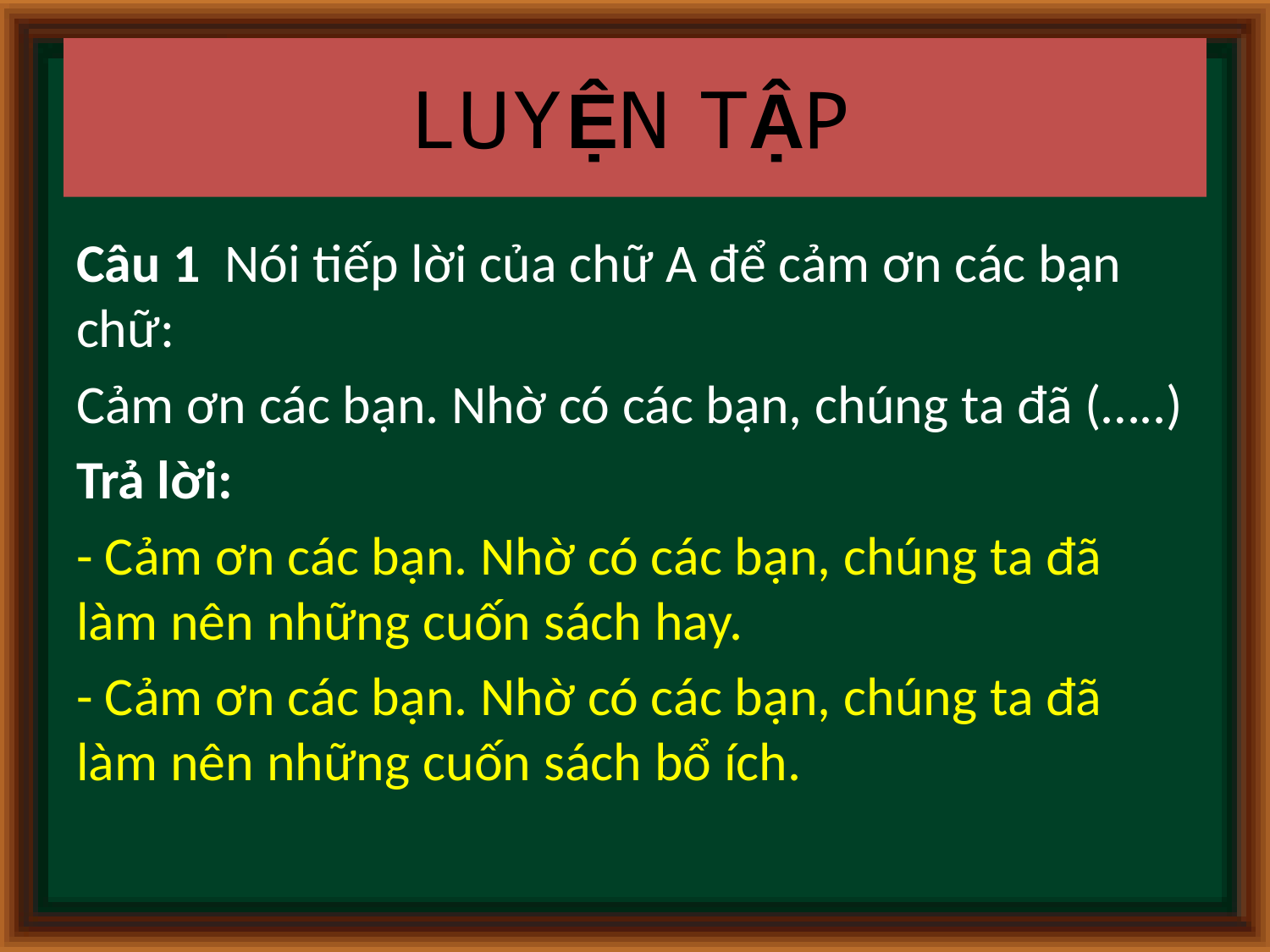

# LUYỆN TẬP
Câu 1  Nói tiếp lời của chữ A để cảm ơn các bạn chữ:
Cảm ơn các bạn. Nhờ có các bạn, chúng ta đã (…..)
Trả lời:
- Cảm ơn các bạn. Nhờ có các bạn, chúng ta đã làm nên những cuốn sách hay.
- Cảm ơn các bạn. Nhờ có các bạn, chúng ta đã làm nên những cuốn sách bổ ích.